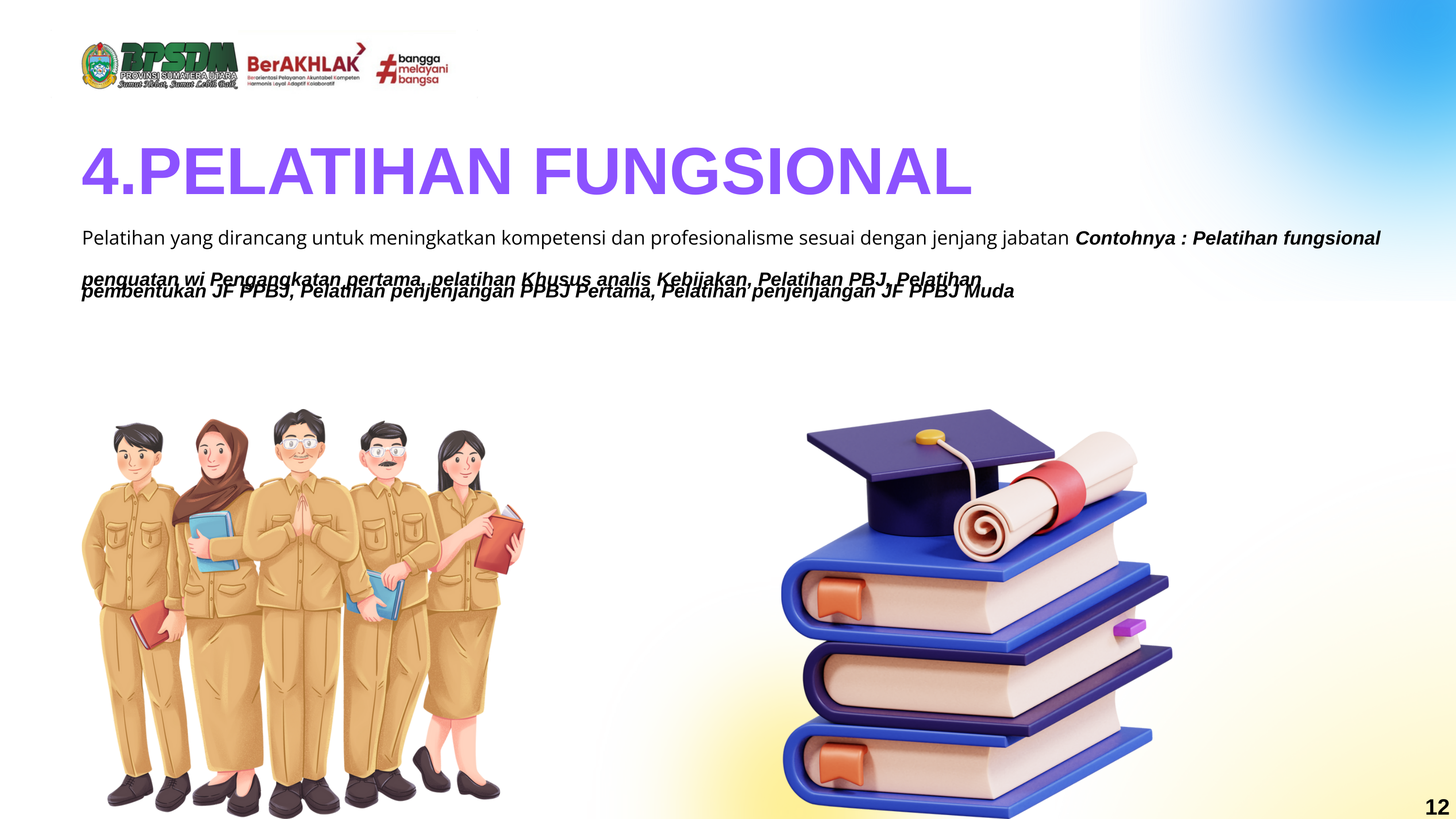

4.PELATIHAN FUNGSIONAL
Pelatihan yang dirancang untuk meningkatkan kompetensi dan profesionalisme sesuai dengan jenjang jabatan Contohnya : Pelatihan fungsional penguatan wi Pengangkatan pertama, pelatihan Khusus analis Kebijakan, Pelatihan PBJ, Pelatihan
pembentukan JF PPBJ, Pelatihan penjenjangan PPBJ Pertama, Pelatihan penjenjangan JF PPBJ Muda

12